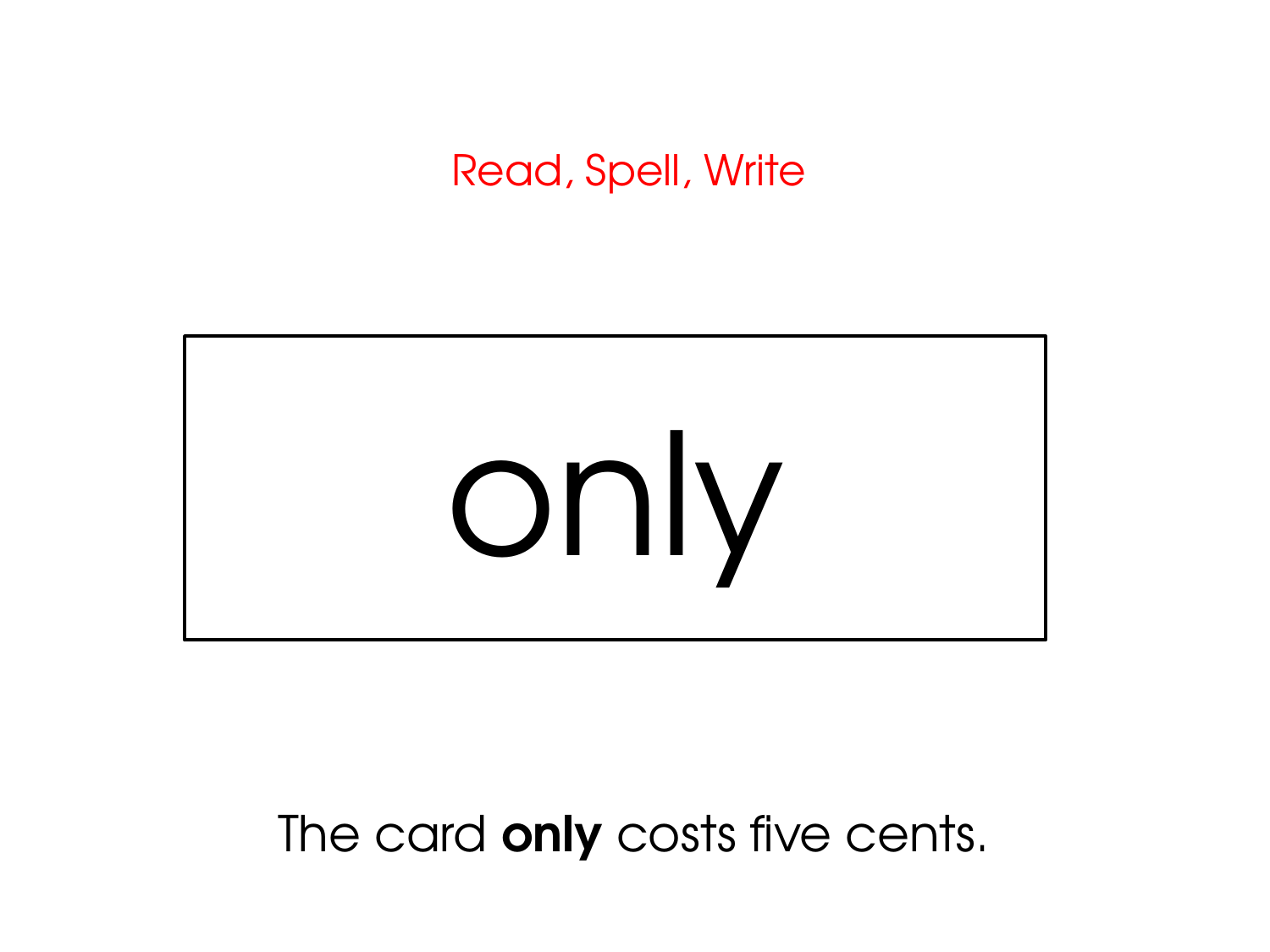

Read, Spell, Write
only
The card only costs five cents.